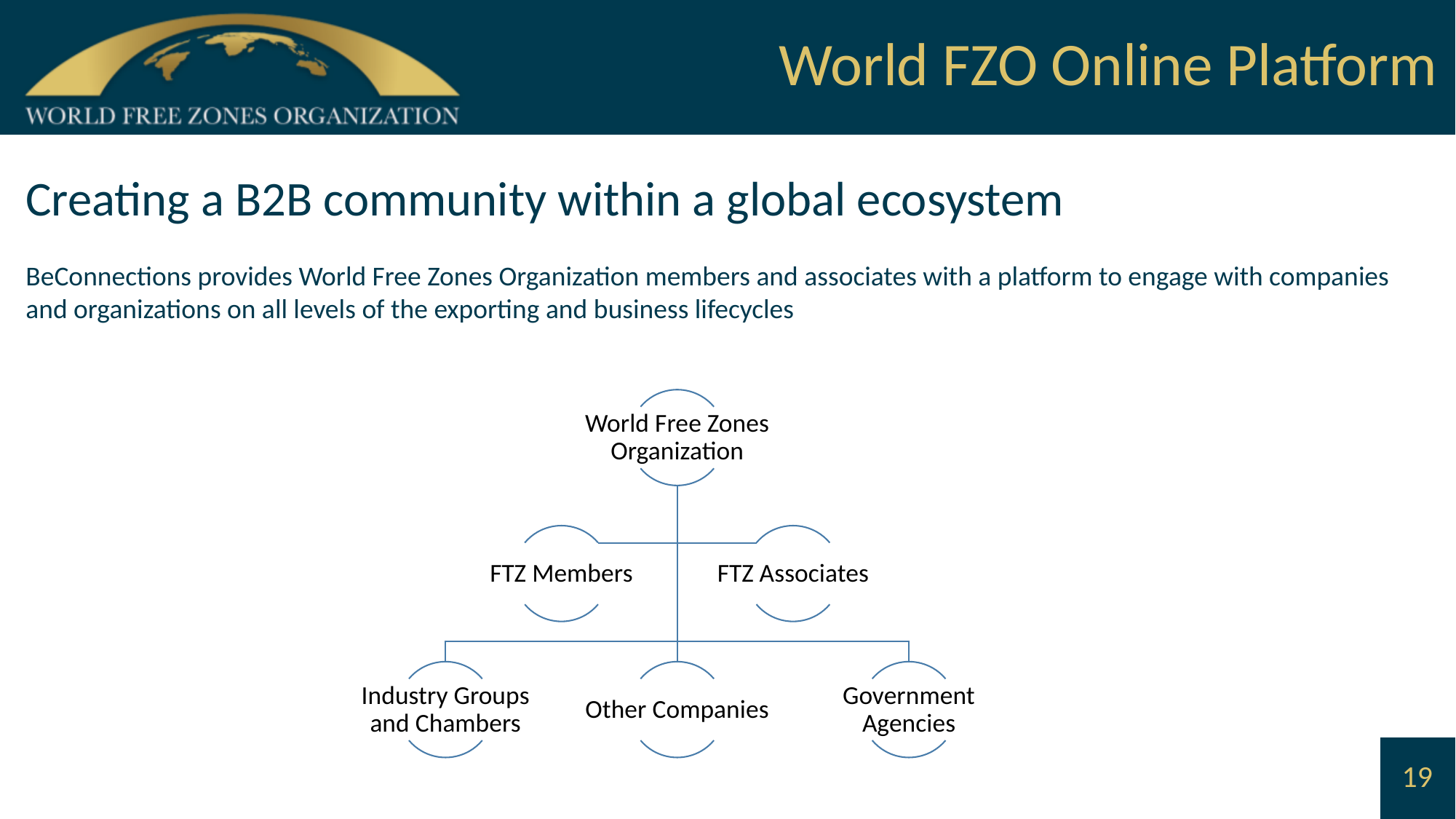

World FZO Online Platform
Creating a B2B community within a global ecosystem

BeConnections provides World Free Zones Organization members and associates with a platform to engage with companies and organizations on all levels of the exporting and business lifecycles
World Free Zones Organization
Industry Groups and Chambers
Other Companies
Government Agencies
FTZ Members
FTZ Associates
# 19